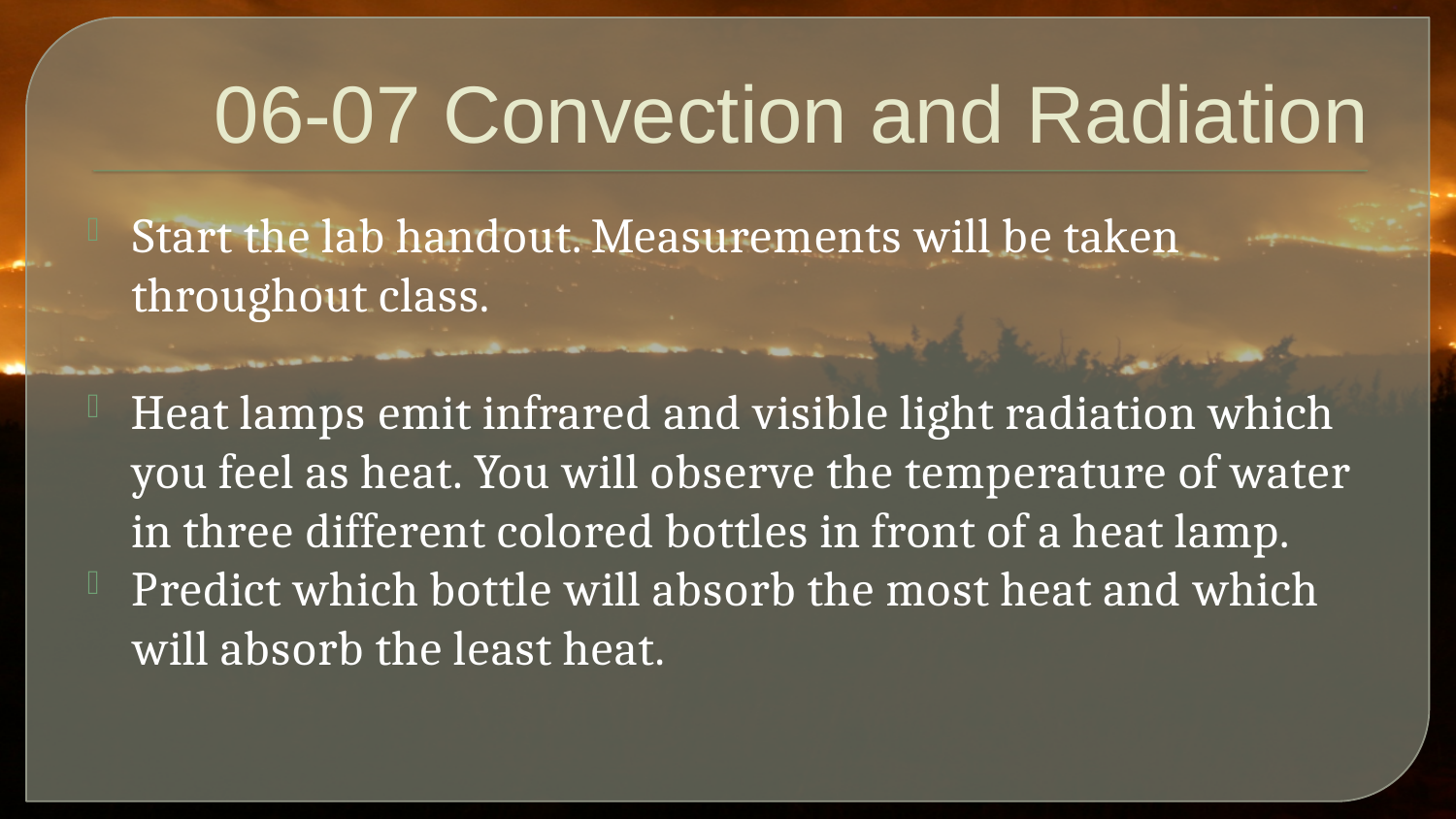

# 06-07 Convection and Radiation
Start the lab handout. Measurements will be taken throughout class.

Heat lamps emit infrared and visible light radiation which you feel as heat. You will observe the temperature of water in three different colored bottles in front of a heat lamp.
Predict which bottle will absorb the most heat and which will absorb the least heat.